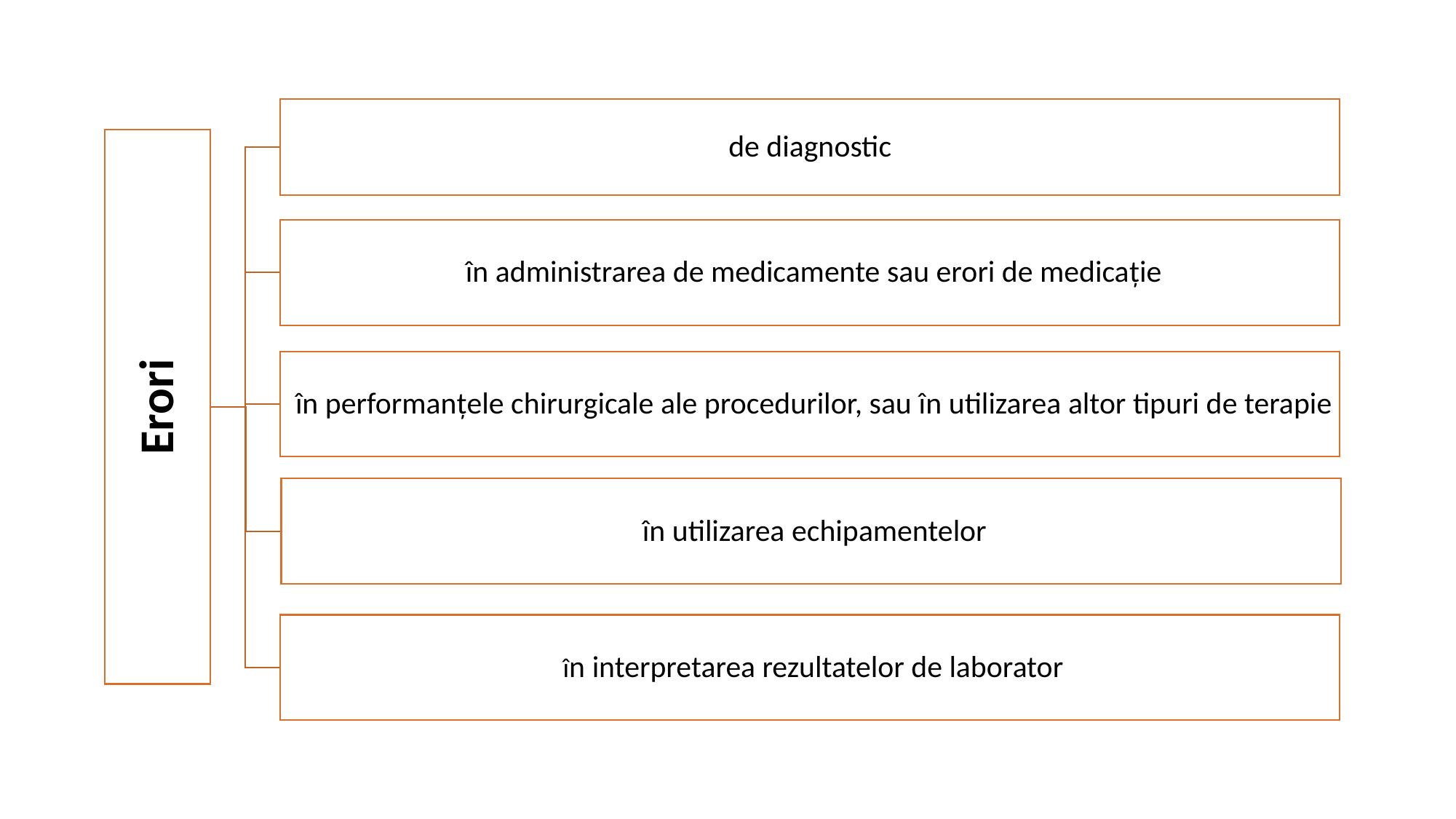

Erori
de diagnostic
 în administrarea de medicamente sau erori de medicație
 în performanțele chirurgicale ale procedurilor, sau în utilizarea altor tipuri de terapie
 în utilizarea echipamentelor
 în interpretarea rezultatelor de laborator